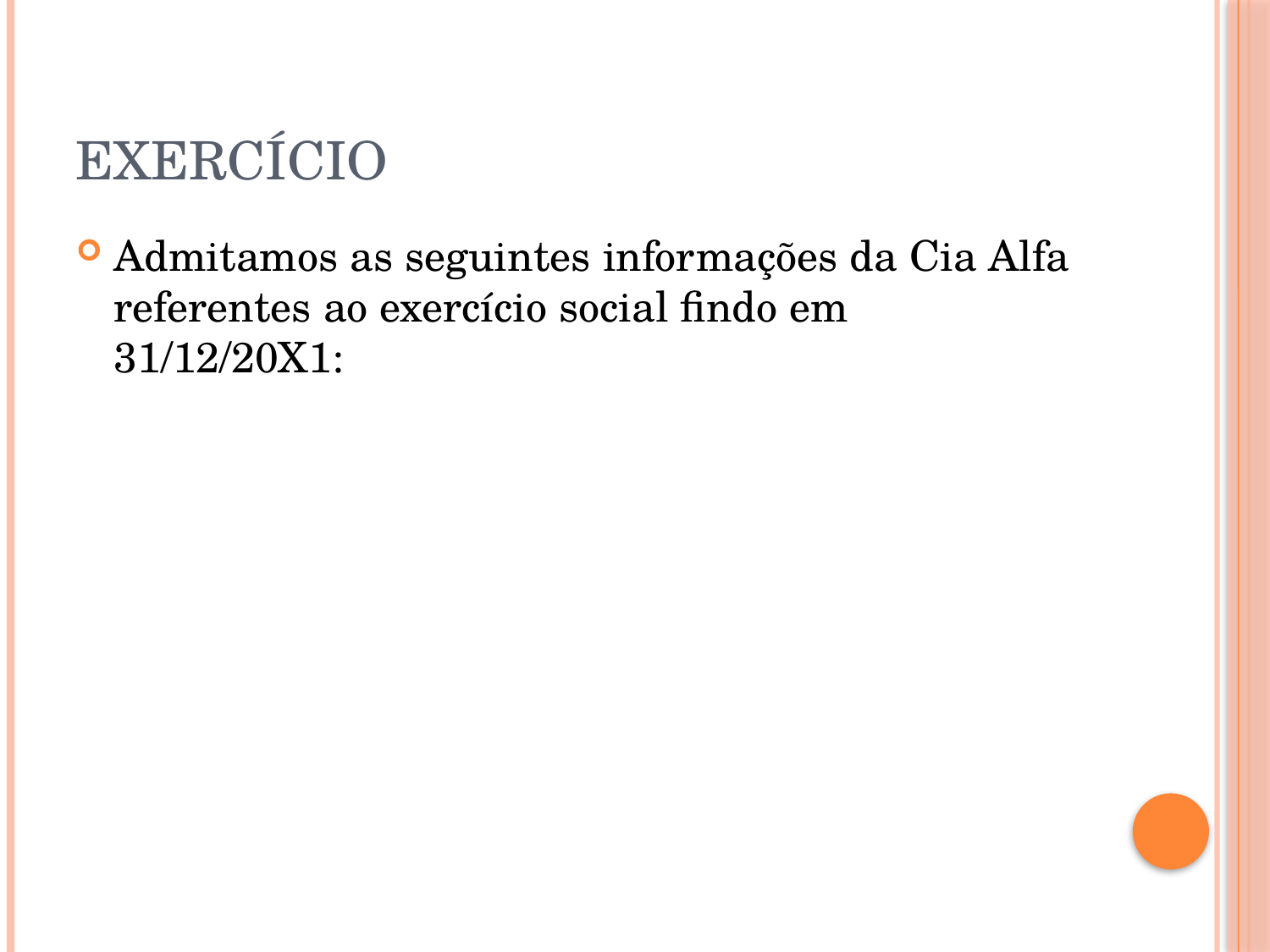

# Exercício
Admitamos as seguintes informações da Cia Alfa referentes ao exercício social findo em 31/12/20X1: